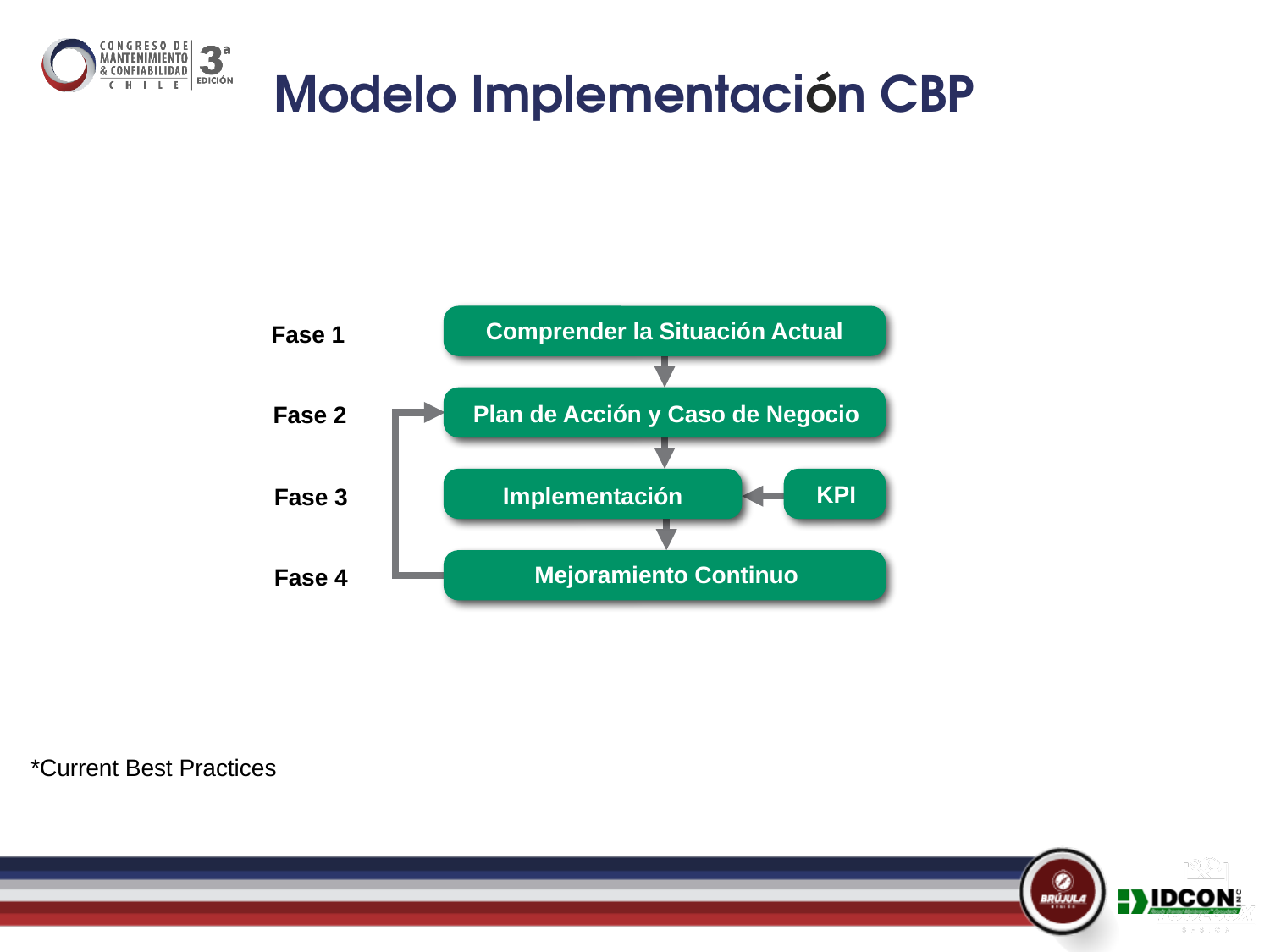

# Modelo Implementación CBP

Comprender la Situación Actual
Fase 1

Plan de Acción y Caso de Negocio
Fase 2

KPI
Implementación
Fase 3

Mejoramiento Continuo
Fase 4
*Current Best Practices